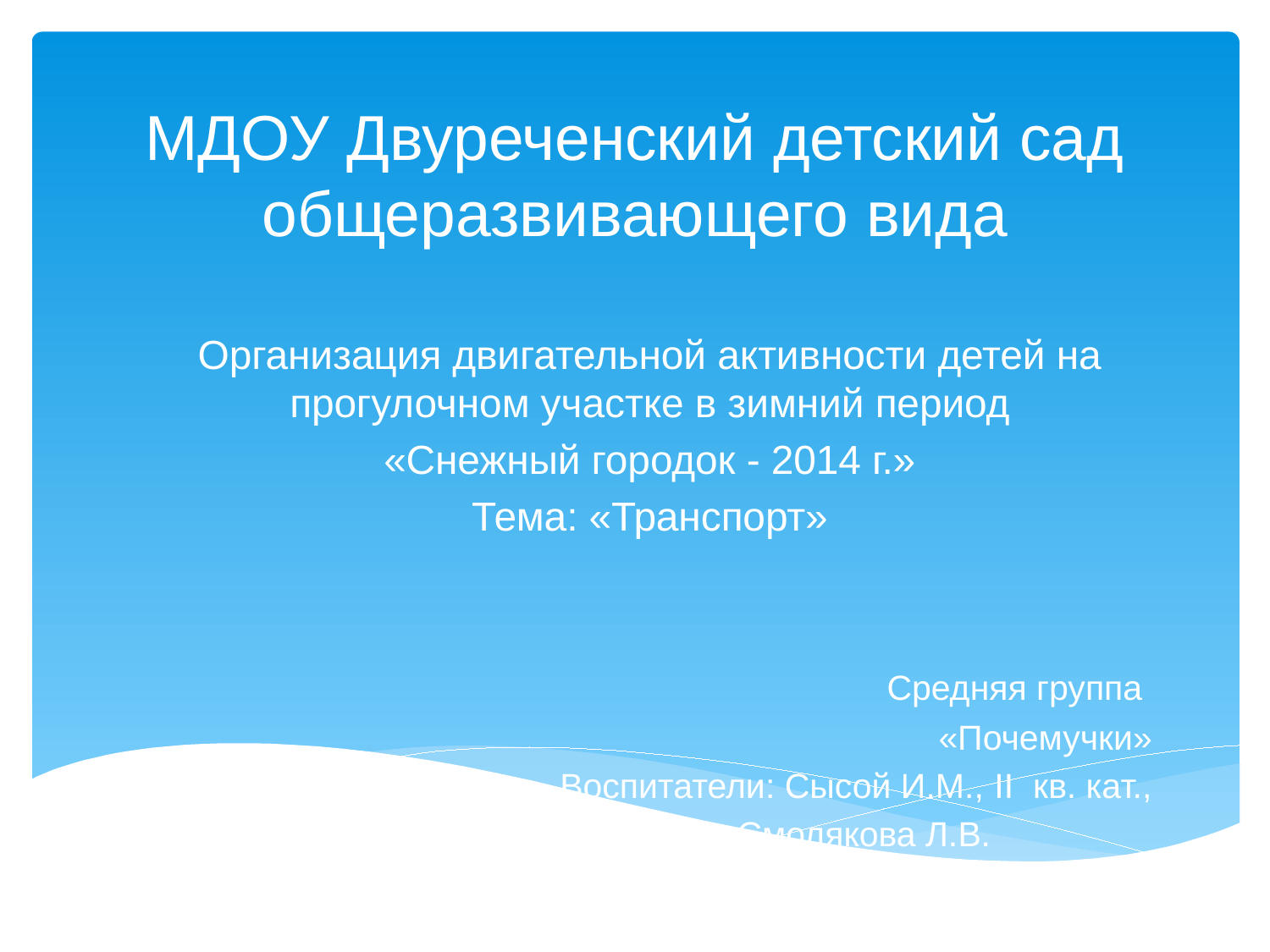

# МДОУ Двуреченский детский сад общеразвивающего вида

Организация двигательной активности детей на прогулочном участке в зимний период
«Снежный городок - 2014 г.»
Тема: «Транспорт»

     Средняя группа
«Почемучки»
Воспитатели: Сысой И.М., II  кв. кат.,
                                            Смолякова Л.В.